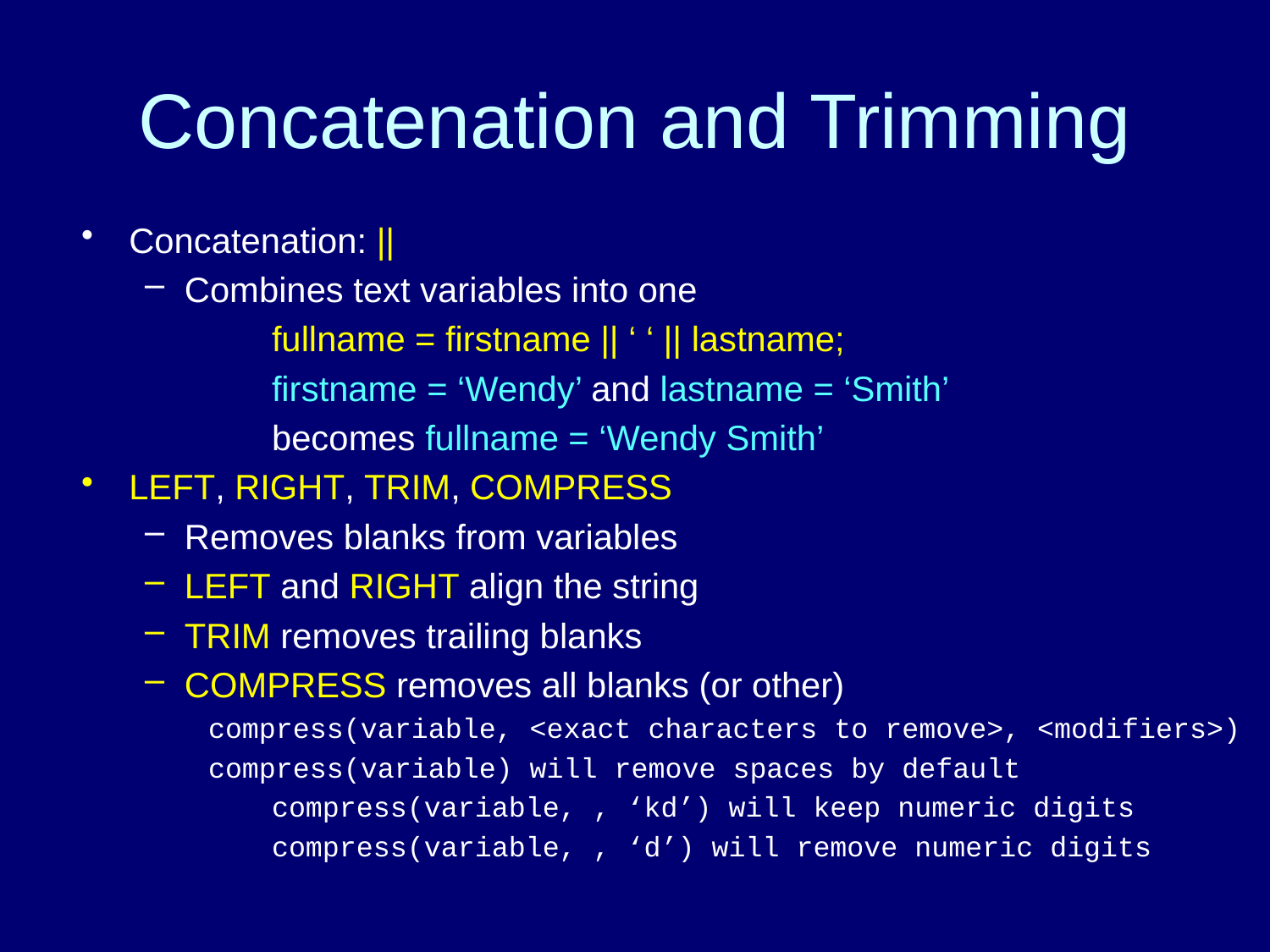

# Concatenation and Trimming
Concatenation: ||
Combines text variables into one
	fullname = firstname || ‘ ‘ || lastname;
	firstname = ‘Wendy’ and lastname = ‘Smith’
	becomes fullname = ‘Wendy Smith’
LEFT, RIGHT, TRIM, COMPRESS
Removes blanks from variables
LEFT and RIGHT align the string
TRIM removes trailing blanks
COMPRESS removes all blanks (or other)
compress(variable, <exact characters to remove>, <modifiers>)
compress(variable) will remove spaces by default
	compress(variable, , ‘kd’) will keep numeric digits
	compress(variable, , ‘d’) will remove numeric digits